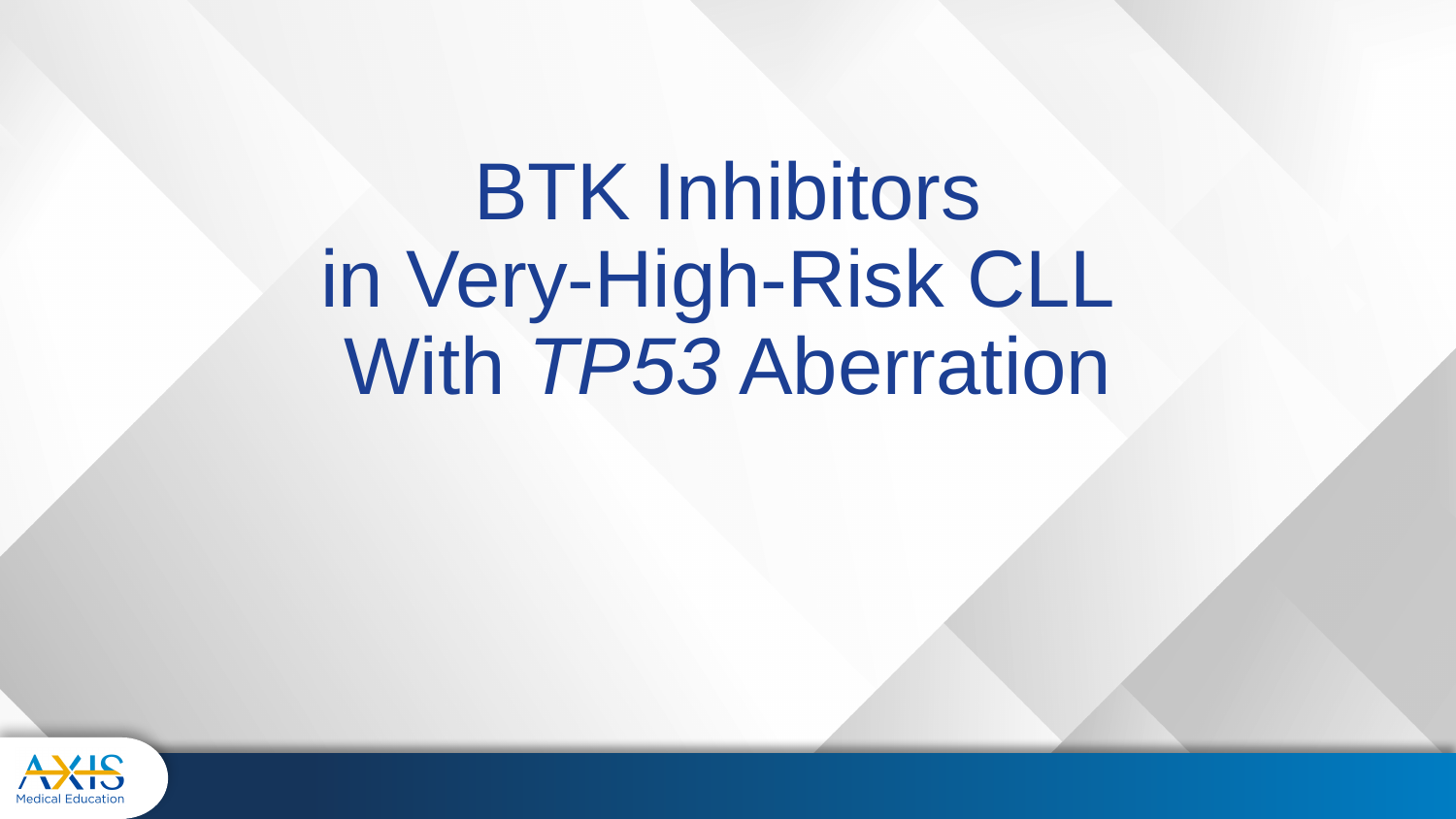

# BTK Inhibitors in Very-High-Risk CLL With TP53 Aberration